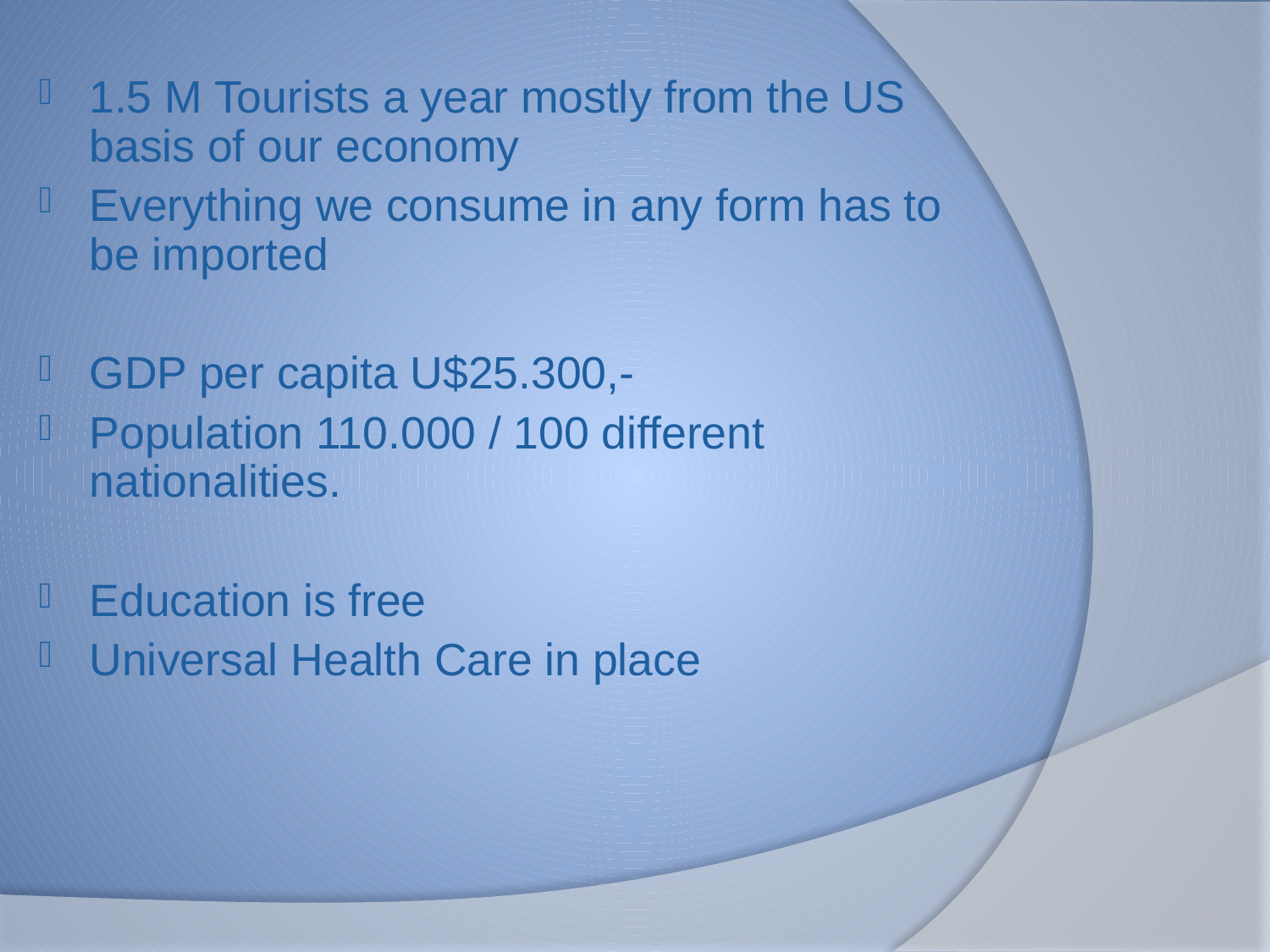

1.5 M Tourists a year mostly from the US basis of our economy
Everything we consume in any form has to be imported

GDP per capita U$25.300,-
Population 110.000 / 100 different nationalities.

Education is free
Universal Health Care in place